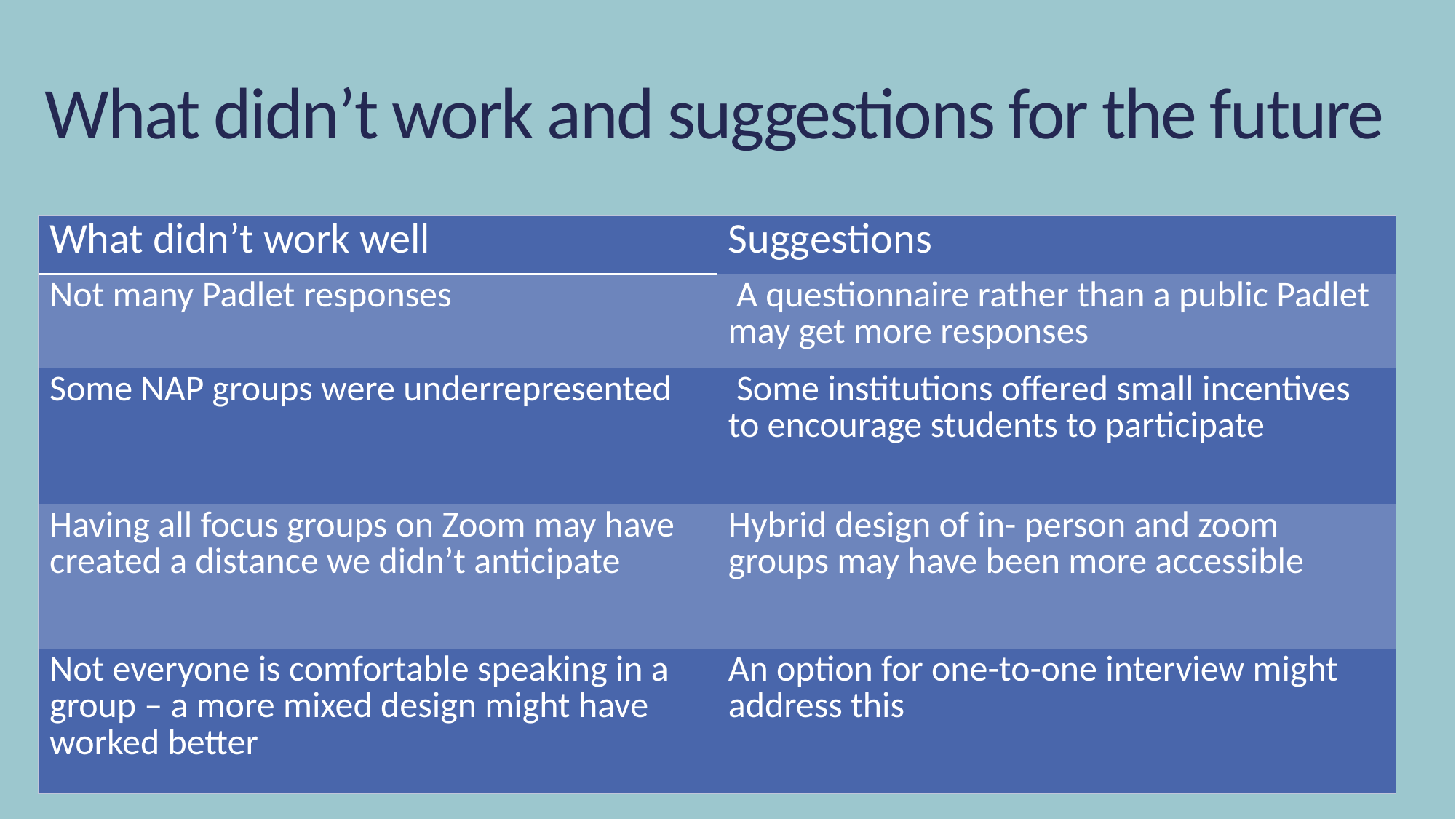

# What didn’t work and suggestions for the future
| What didn’t work well | Suggestions |
| --- | --- |
| Not many Padlet responses | A questionnaire rather than a public Padlet may get more responses |
| Some NAP groups were underrepresented | Some institutions offered small incentives to encourage students to participate |
| Having all focus groups on Zoom may have created a distance we didn’t anticipate | Hybrid design of in- person and zoom groups may have been more accessible |
| Not everyone is comfortable speaking in a group – a more mixed design might have worked better | An option for one-to-one interview might address this |